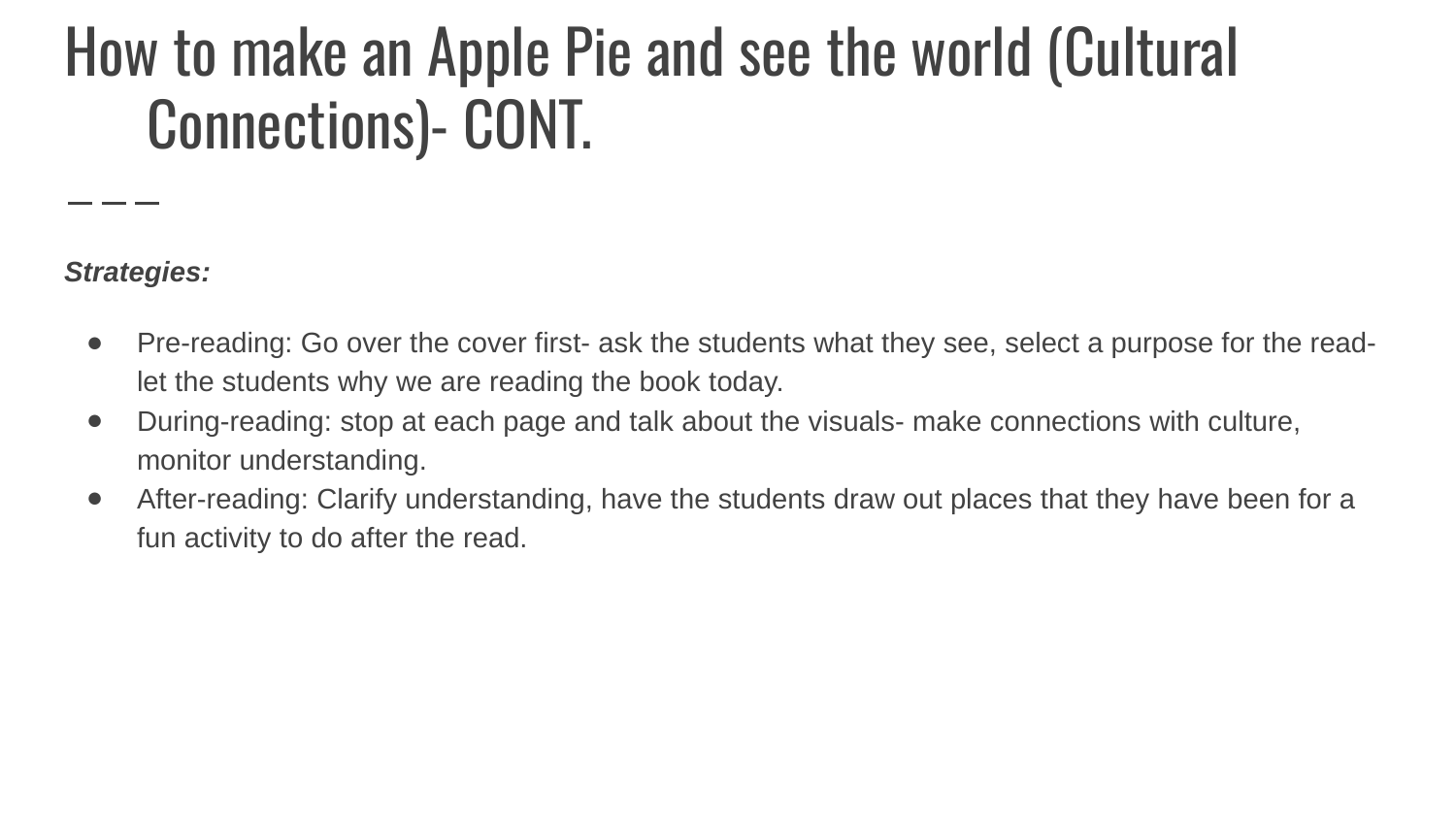

# How to make an Apple Pie and see the world (Cultural                 Connections)- CONT.
Strategies:
Pre-reading: Go over the cover first- ask the students what they see, select a purpose for the read- let the students why we are reading the book today.
During-reading: stop at each page and talk about the visuals- make connections with culture, monitor understanding.
After-reading: Clarify understanding, have the students draw out places that they have been for a fun activity to do after the read.